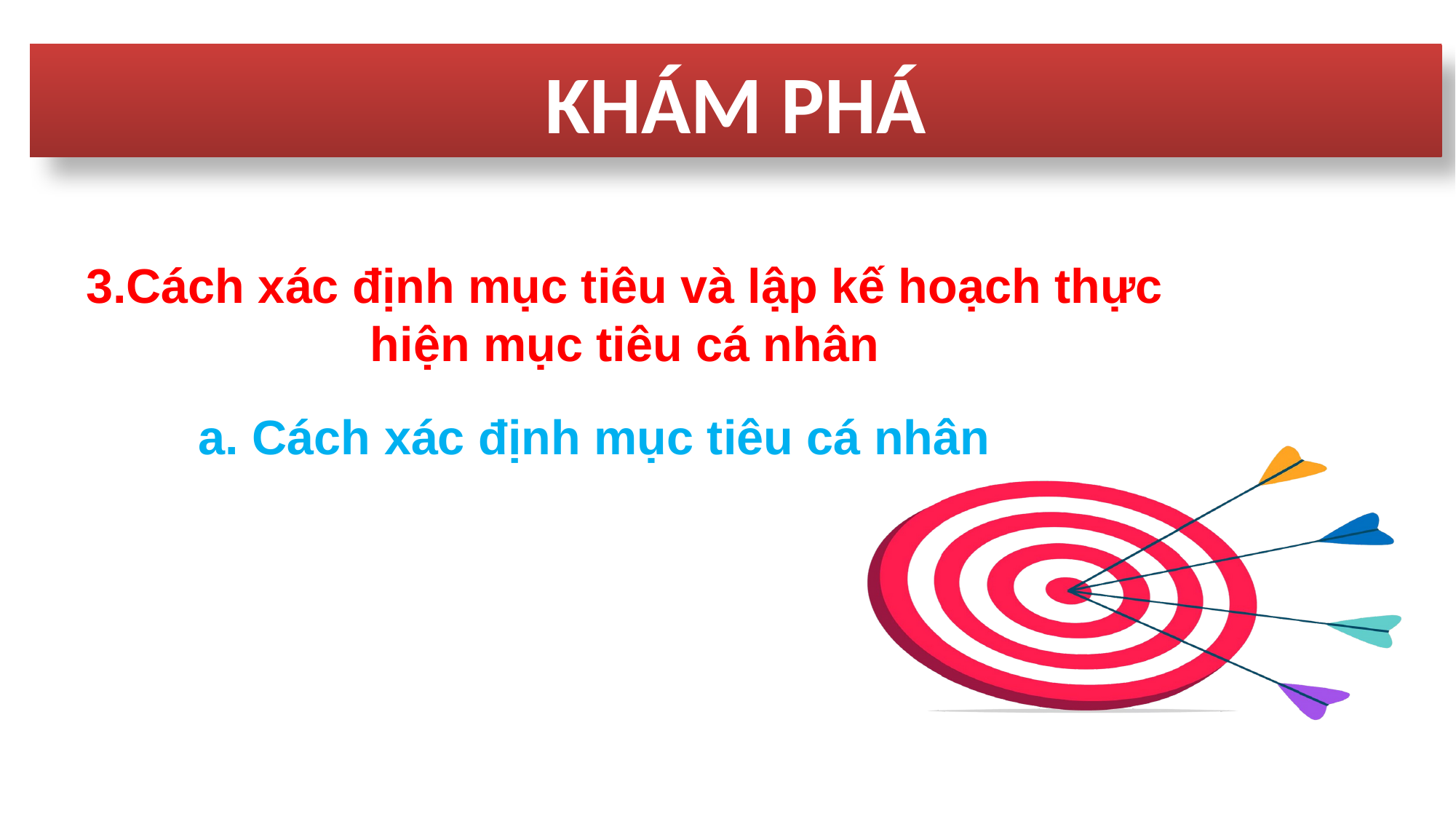

KHÁM PHÁ
3.Cách xác định mục tiêu và lập kế hoạch thực hiện mục tiêu cá nhân

a. Cách xác định mục tiêu cá nhân